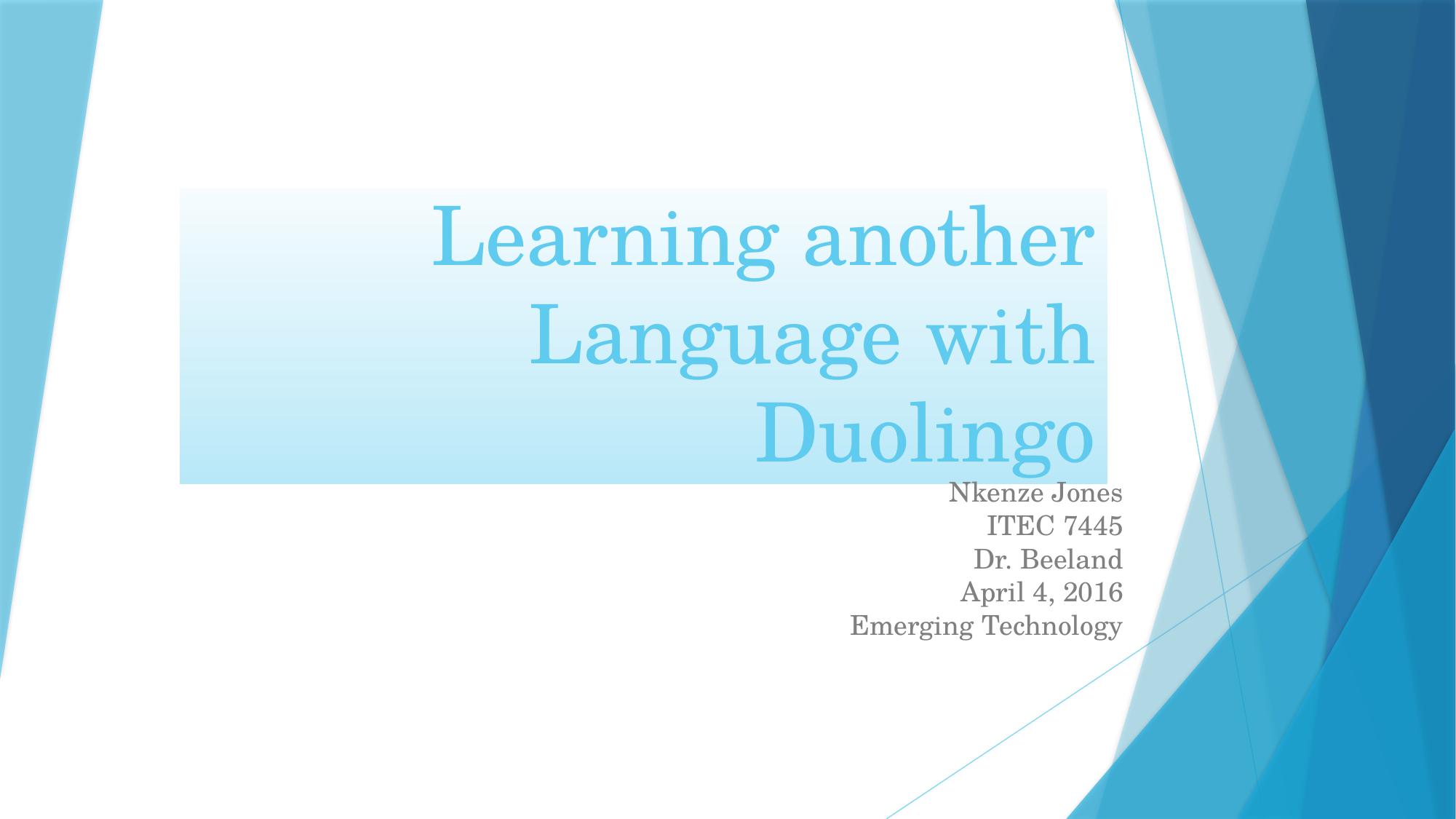

# Learning another Language with Duolingo
Nkenze Jones
ITEC 7445
Dr. Beeland
April 4, 2016
Emerging Technology